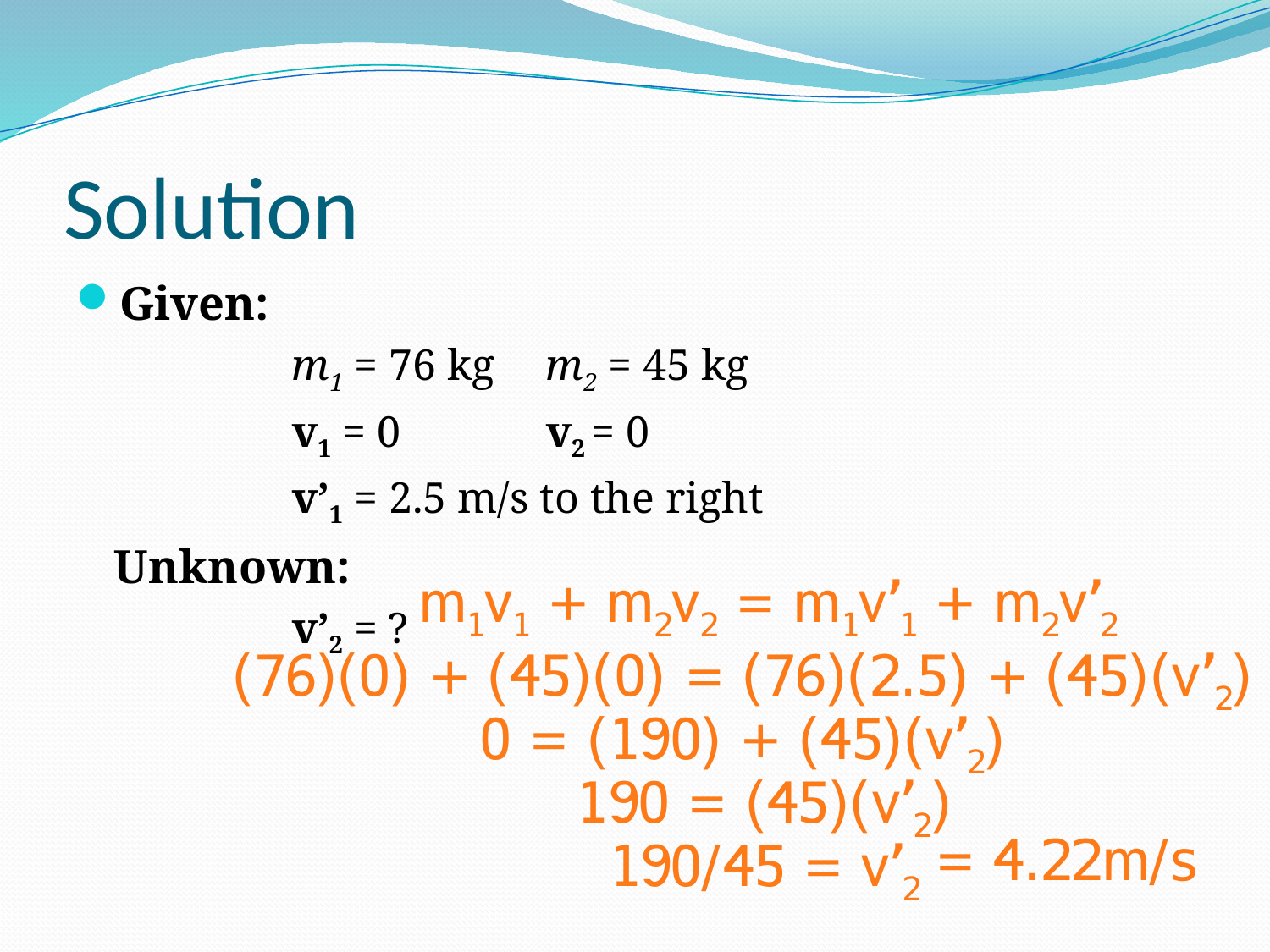

# Solution
Given:
		m1 = 76 kg	m2 = 45 kg
		v1 = 0		v2 = 0
		v’1 = 2.5 m/s to the right
	Unknown:
		v’2 = ?

m1v1 + m2v2 = m1v’1 + m2v’2
(76)(0) + (45)(0) = (76)(2.5) + (45)(v’2)
0 = (190) + (45)(v’2)
190 = (45)(v’2)
190/45 = v’2
= 4.22m/s